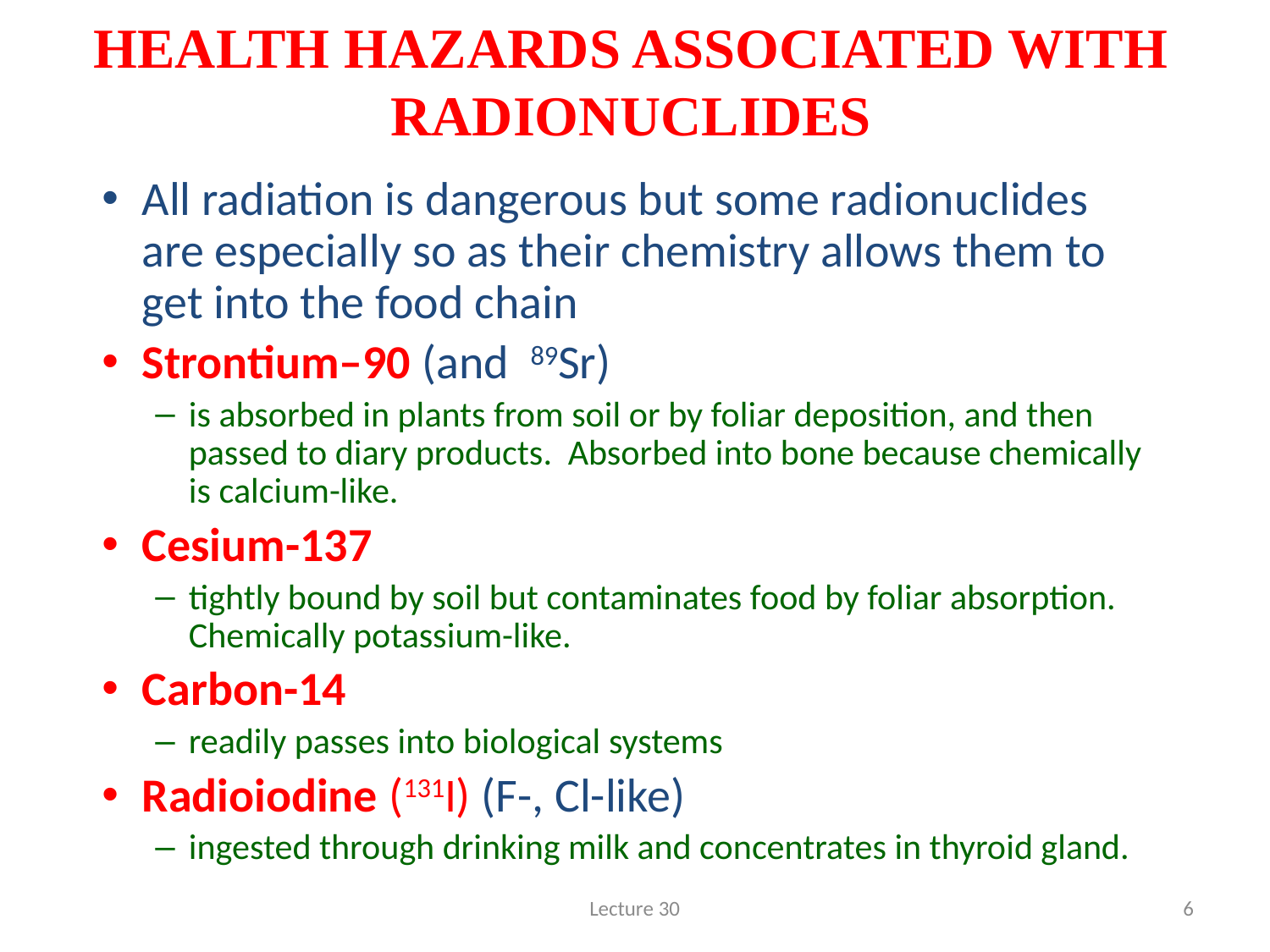

# HEALTH HAZARDS ASSOCIATED WITH RADIONUCLIDES
All radiation is dangerous but some radionuclides are especially so as their chemistry allows them to get into the food chain
Strontium–90 (and  89Sr)
is absorbed in plants from soil or by foliar deposition, and then passed to diary products.  Absorbed into bone because chemically is calcium-like.
Cesium-137
tightly bound by soil but contaminates food by foliar absorption.  Chemically potassium-like.
Carbon-14
readily passes into biological systems
Radioiodine (131I) (F-, Cl-like)
ingested through drinking milk and concentrates in thyroid gland.

Lecture 30
6